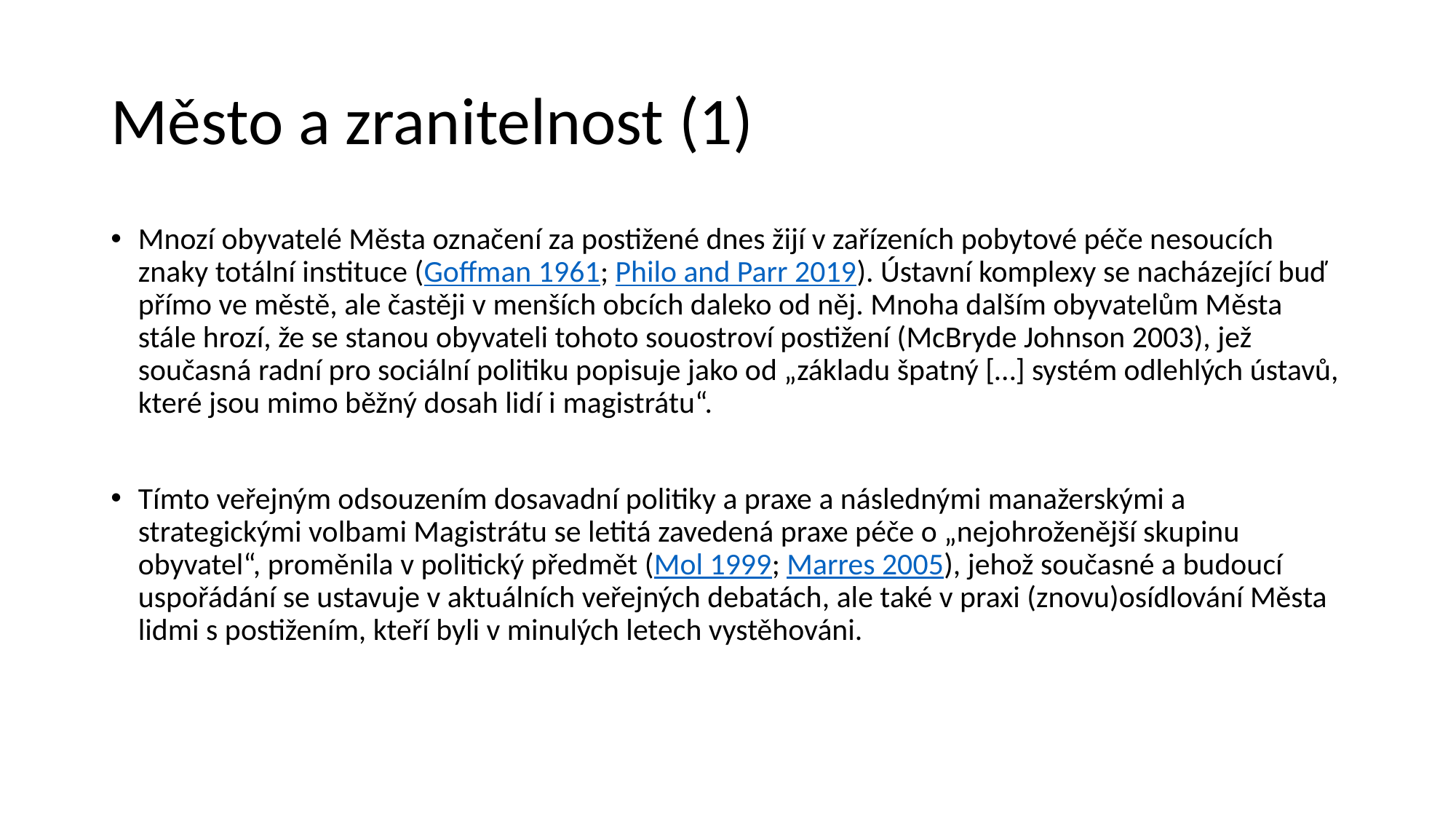

# Město a zranitelnost (1)
Mnozí obyvatelé Města označení za postižené dnes žijí v zařízeních pobytové péče nesoucích znaky totální instituce (Goffman 1961; Philo and Parr 2019). Ústavní komplexy se nacházející buď přímo ve městě, ale častěji v menších obcích daleko od něj. Mnoha dalším obyvatelům Města stále hrozí, že se stanou obyvateli tohoto souostroví postižení (McBryde Johnson 2003), jež současná radní pro sociální politiku popisuje jako od „základu špatný […] systém odlehlých ústavů, které jsou mimo běžný dosah lidí i magistrátu“.

Tímto veřejným odsouzením dosavadní politiky a praxe a následnými manažerskými a strategickými volbami Magistrátu se letitá zavedená praxe péče o „nejohroženější skupinu obyvatel“, proměnila v politický předmět (Mol 1999; Marres 2005), jehož současné a budoucí uspořádání se ustavuje v aktuálních veřejných debatách, ale také v praxi (znovu)osídlování Města lidmi s postižením, kteří byli v minulých letech vystěhováni.